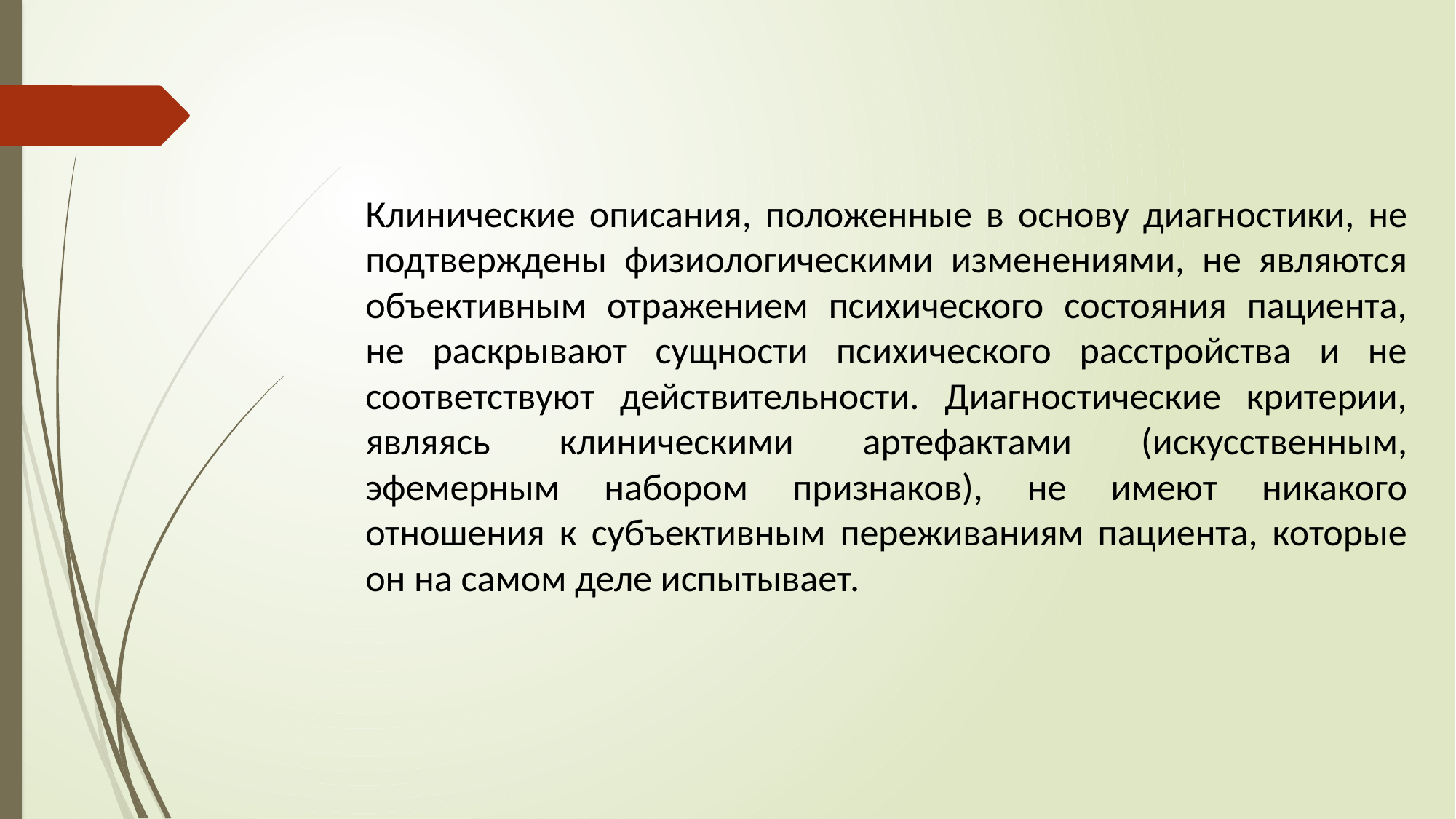

Клинические описания, положенные в основу диагностики, не подтверждены физиологическими изменениями, не являются объективным отражением психического состояния пациента, не раскрывают сущности психического расстройства и не соответствуют действительности. Диагностические критерии, являясь клиническими артефактами (искусственным, эфемерным набором признаков), не имеют никакого отношения к субъективным переживаниям пациента, которые он на самом деле испытывает.